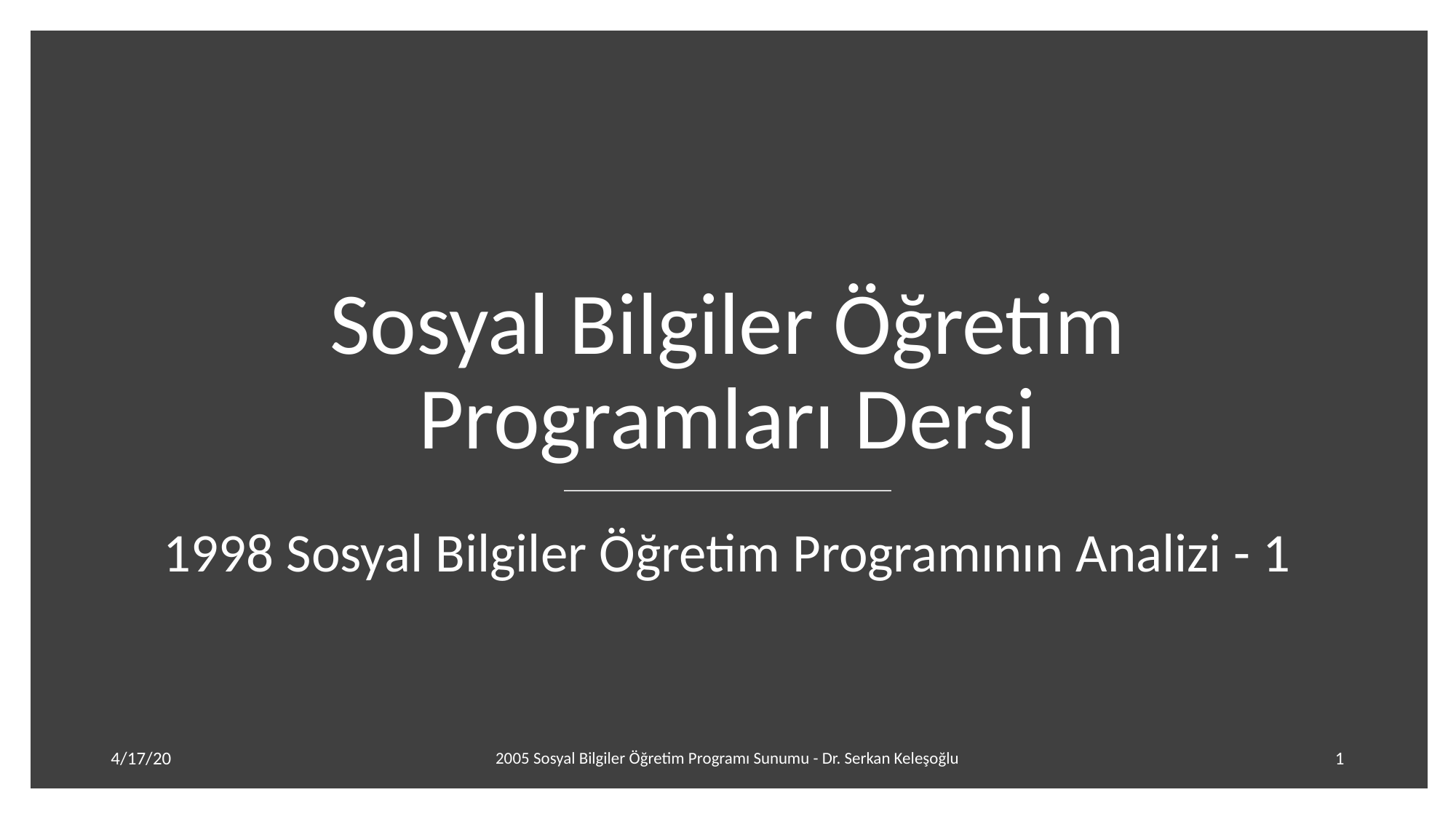

Sosyal Bilgiler Öğretim Programları Dersi
1998 Sosyal Bilgiler Öğretim Programının Analizi - 1
4/17/20
2005 Sosyal Bilgiler Öğretim Programı Sunumu - Dr. Serkan Keleşoğlu
1